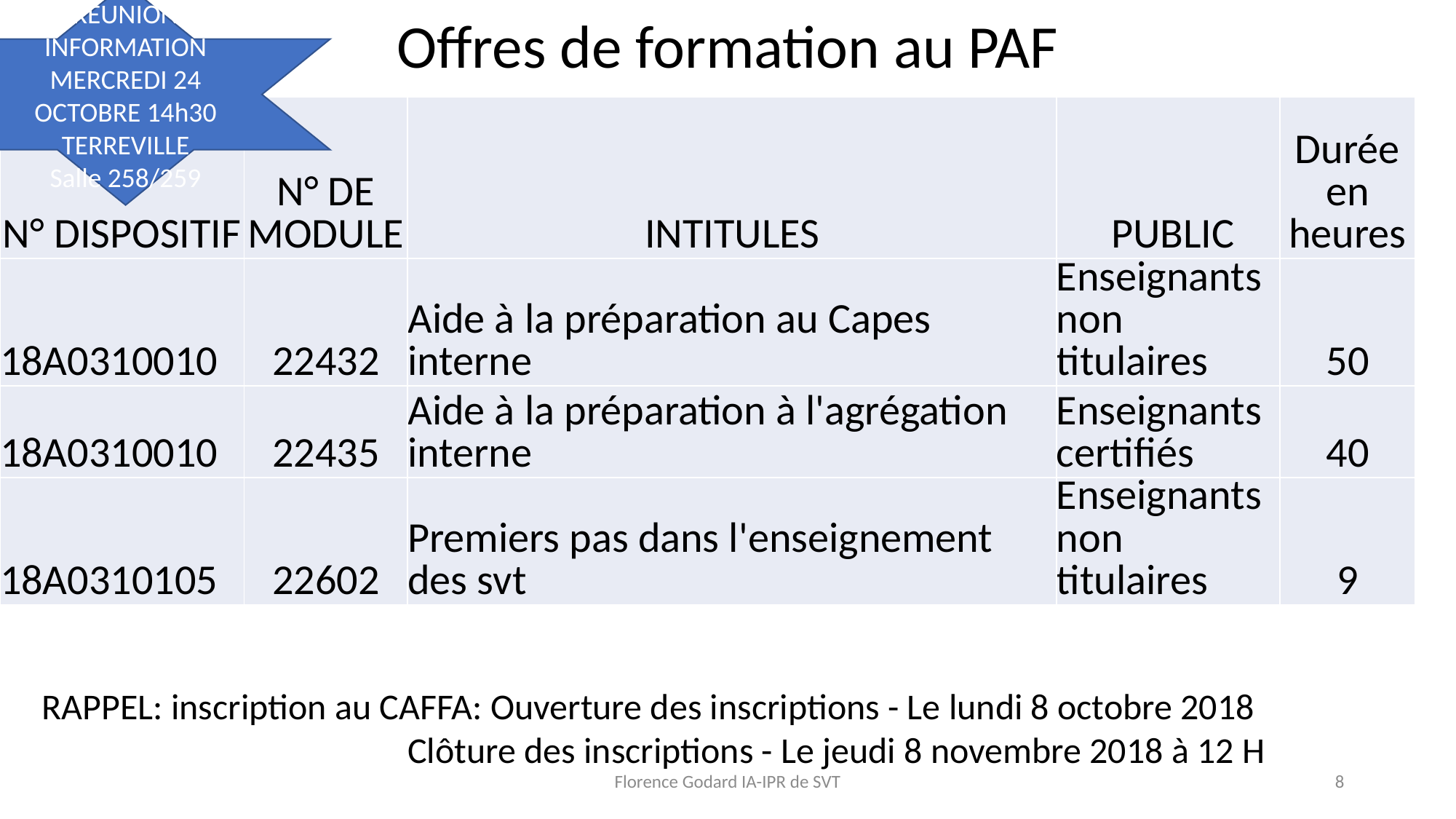

REUNION INFORMATION MERCREDI 24 OCTOBRE 14h30 TERREVILLE
Salle 258/259
# Offres de formation au PAF
| N° DISPOSITIF | N° DE MODULE | INTITULES | PUBLIC | Durée en heures |
| --- | --- | --- | --- | --- |
| 18A0310010 | 22432 | Aide à la préparation au Capes interne | Enseignants non titulaires | 50 |
| 18A0310010 | 22435 | Aide à la préparation à l'agrégation interne | Enseignants certifiés | 40 |
| 18A0310105 | 22602 | Premiers pas dans l'enseignement des svt | Enseignants non titulaires | 9 |
RAPPEL: inscription au CAFFA: Ouverture des inscriptions - Le lundi 8 octobre 2018
		                  Clôture des inscriptions - Le jeudi 8 novembre 2018 à 12 H

Florence Godard IA-IPR de SVT
8